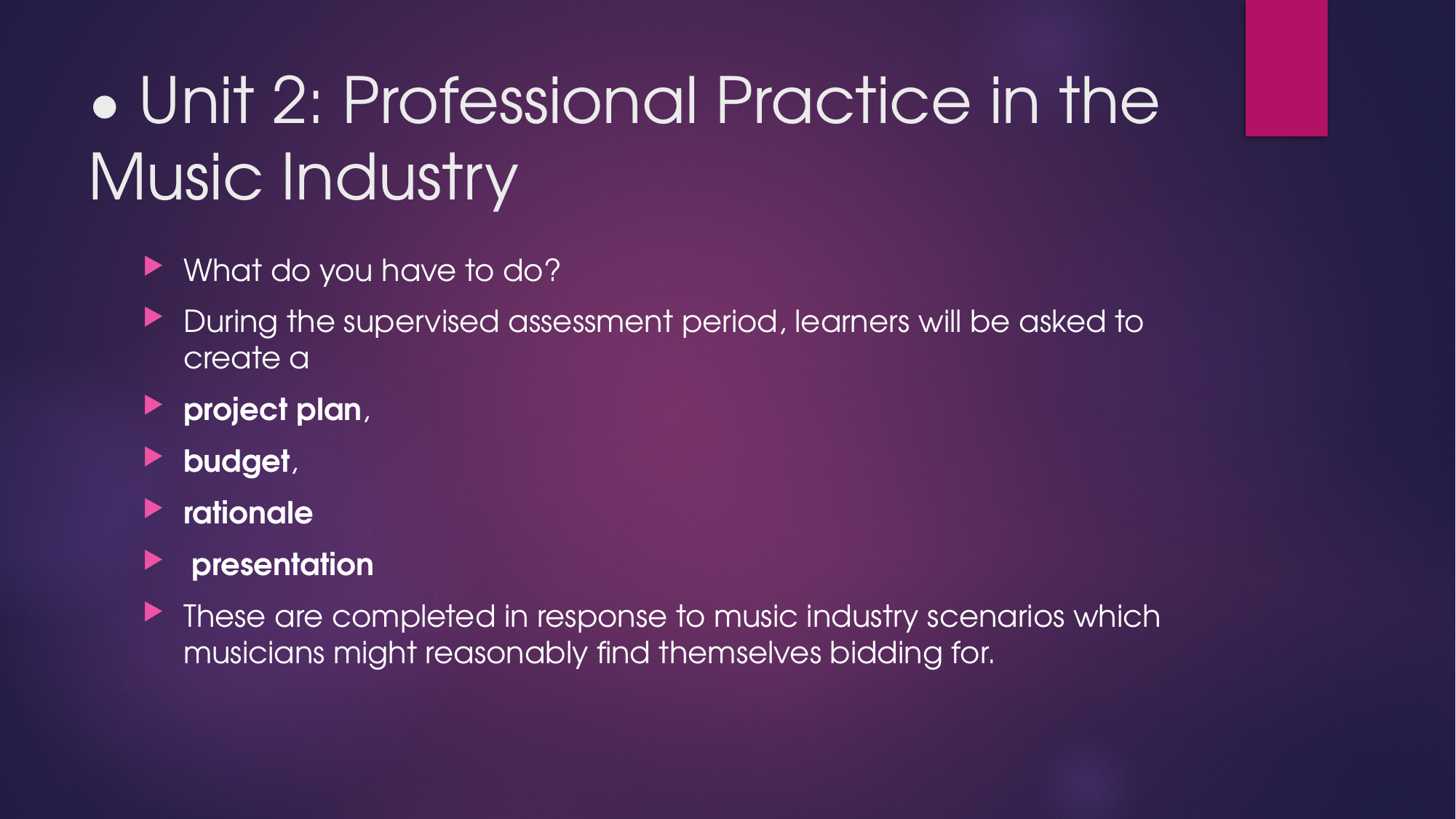

# • Unit 2: Professional Practice in the Music Industry
What do you have to do?
During the supervised assessment period, learners will be asked to create a
project plan,
budget,
rationale
 presentation
These are completed in response to music industry scenarios which musicians might reasonably find themselves bidding for.